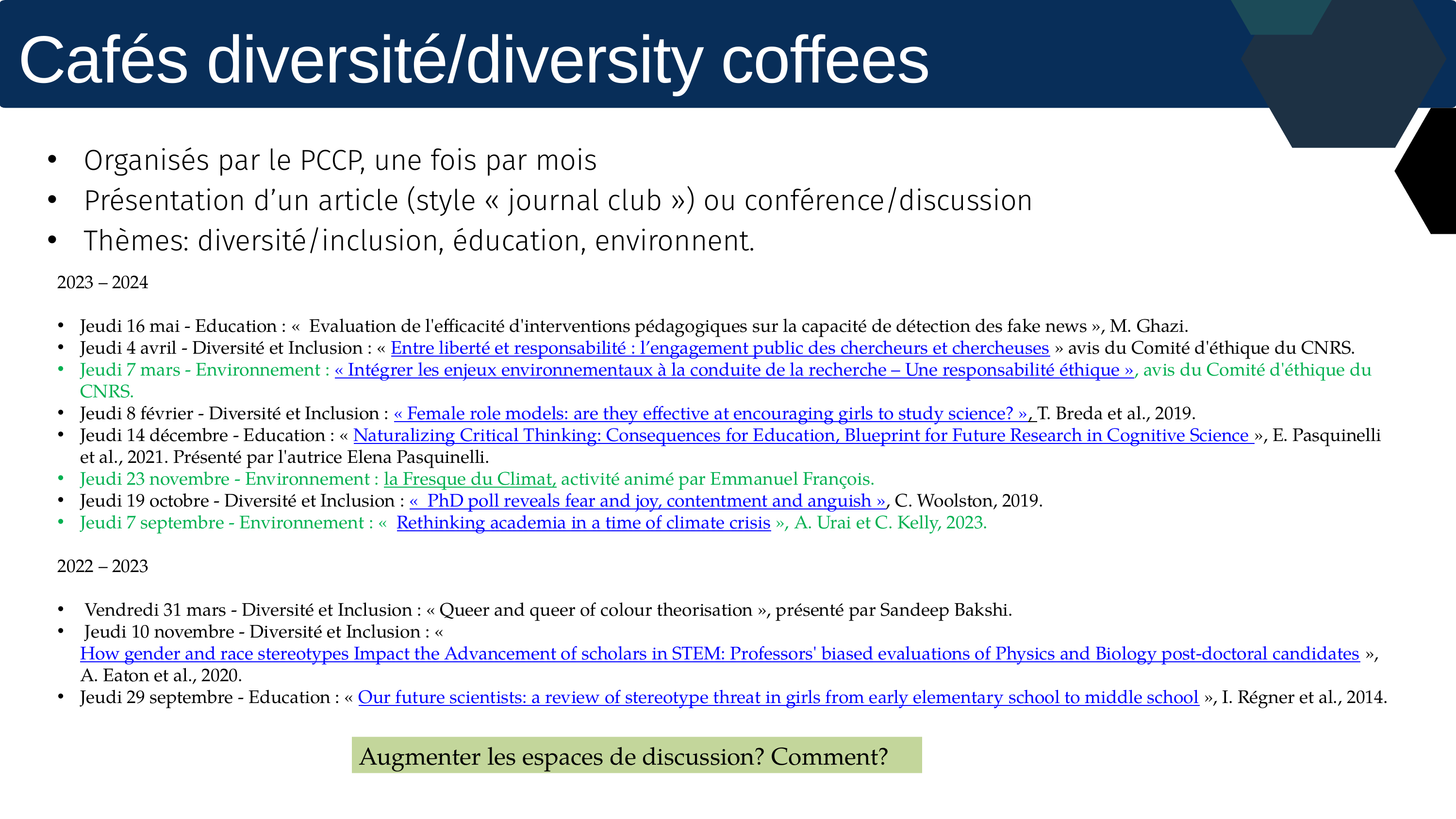

Cafés diversité/diversity coffees

Organisés par le PCCP, une fois par mois
Présentation d’un article (style « journal club ») ou conférence/discussion
Thèmes: diversité/inclusion, éducation, environnent.
2023 – 2024

Jeudi 16 mai - Education : «  Evaluation de l'efficacité d'interventions pédagogiques sur la capacité de détection des fake news », M. Ghazi.
Jeudi 4 avril - Diversité et Inclusion : « Entre liberté et responsabilité : l’engagement public des chercheurs et chercheuses » avis du Comité d'éthique du CNRS.
Jeudi 7 mars - Environnement : « Intégrer les enjeux environnementaux à la conduite de la recherche – Une responsabilité éthique », avis du Comité d'éthique du CNRS.
Jeudi 8 février - Diversité et Inclusion : « Female role models: are they effective at encouraging girls to study science? », T. Breda et al., 2019.
Jeudi 14 décembre - Education : « Naturalizing Critical Thinking: Consequences for Education, Blueprint for Future Research in Cognitive Science », E. Pasquinelli et al., 2021. Présenté par l'autrice Elena Pasquinelli.
Jeudi 23 novembre - Environnement : la Fresque du Climat, activité animé par Emmanuel François.
Jeudi 19 octobre - Diversité et Inclusion : «  PhD poll reveals fear and joy, contentment and anguish », C. Woolston, 2019.
Jeudi 7 septembre - Environnement : «  Rethinking academia in a time of climate crisis », A. Urai et C. Kelly, 2023.

2022 – 2023

 Vendredi 31 mars - Diversité et Inclusion : « Queer and queer of colour theorisation », présenté par Sandeep Bakshi.
 Jeudi 10 novembre - Diversité et Inclusion : « How gender and race stereotypes Impact the Advancement of scholars in STEM: Professors' biased evaluations of Physics and Biology post-doctoral candidates », A. Eaton et al., 2020.
Jeudi 29 septembre - Education : « Our future scientists: a review of stereotype threat in girls from early elementary school to middle school », I. Régner et al., 2014.
Augmenter les espaces de discussion? Comment?